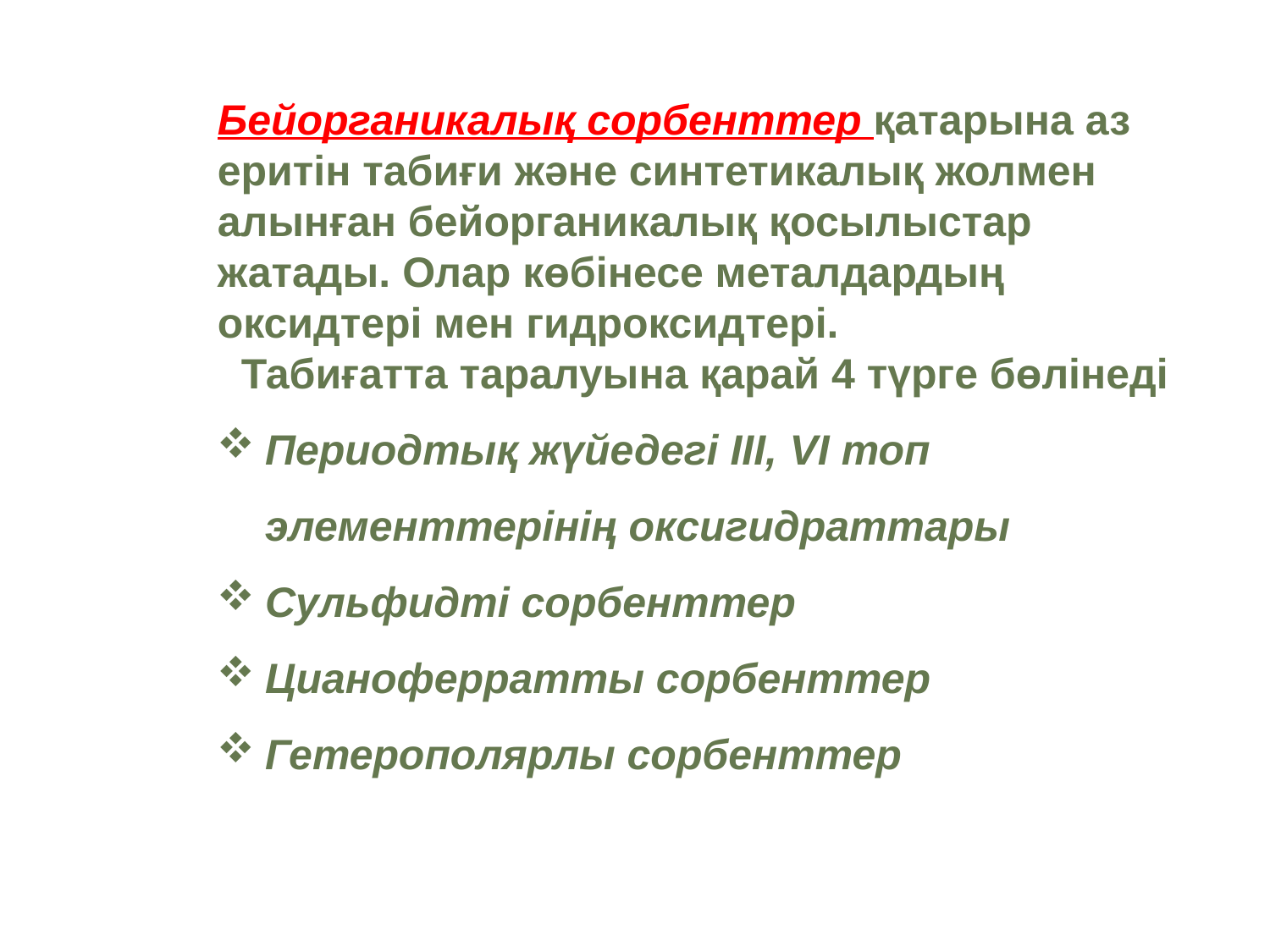

Бейорганикалық сорбенттер қатарына аз еритін табиғи және синтетикалық жолмен алынған бейорганикалық қосылыстар жатады. Олар көбінесе металдардың оксидтері мен гидроксидтері.
  Табиғатта таралуына қарай 4 түрге бөлінеді
Периодтық жүйедегі ІІІ, VI топ элементтерінің оксигидраттары
Сульфидті сорбенттер
Цианоферратты сорбенттер
Гетерополярлы сорбенттер